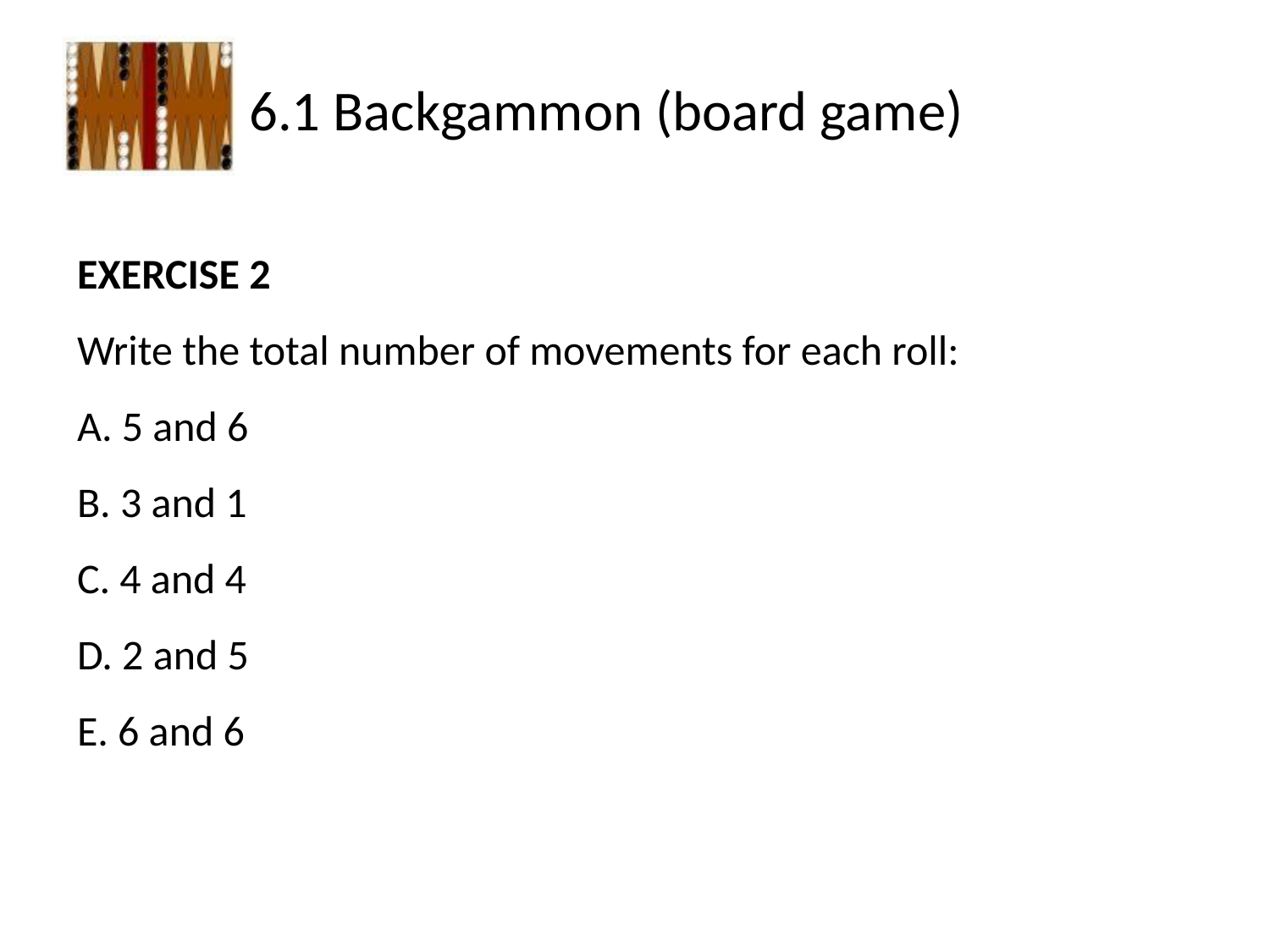

EXERCISE 2
Write the total number of movements for each roll:
A. 5 and 6
B. 3 and 1
C. 4 and 4
D. 2 and 5
E. 6 and 6